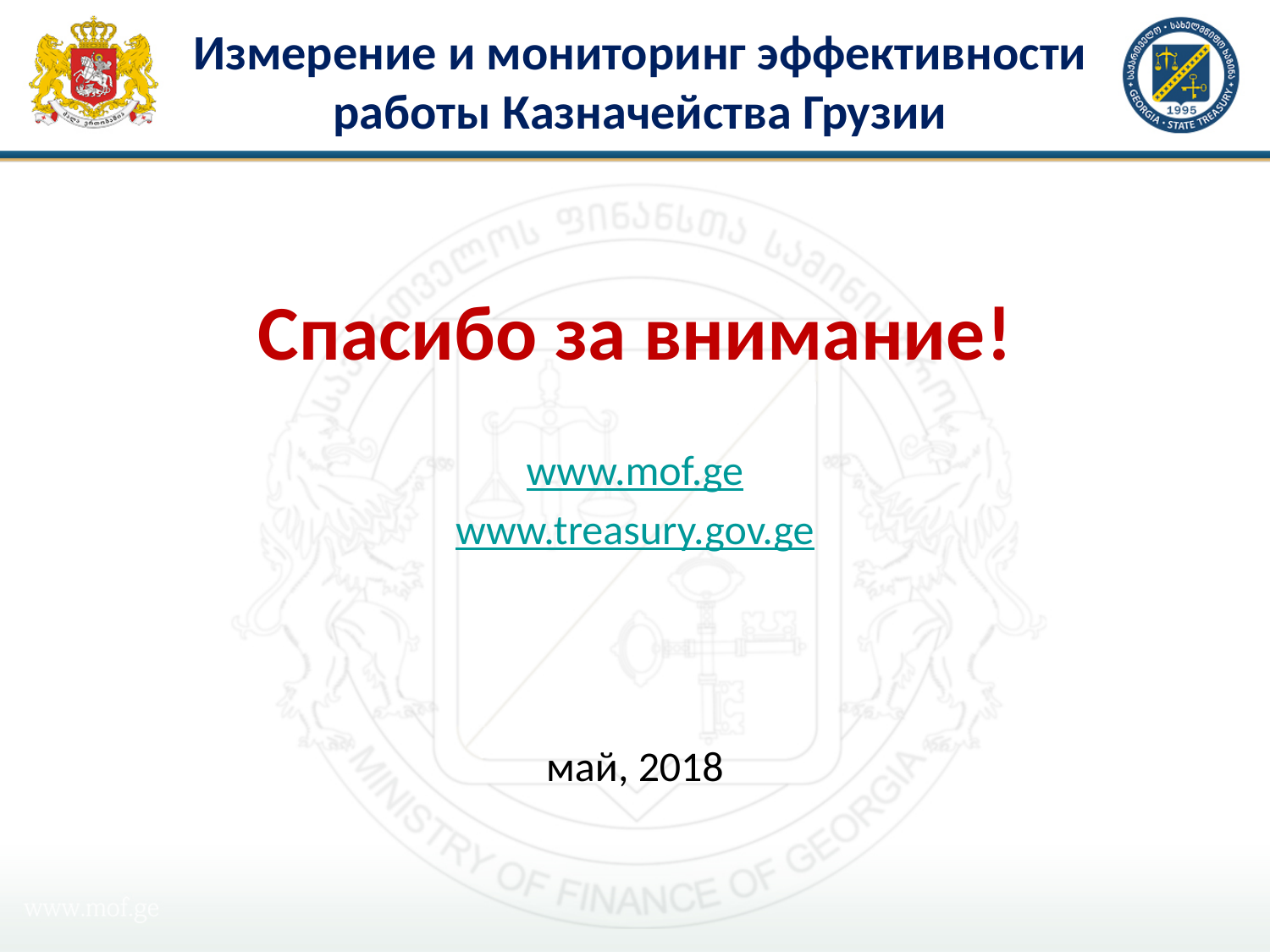

# Измерение и мониторинг эффективности работы Казначейства Грузии

Спасибо за внимание!

www.mof.ge
www.treasury.gov.ge

май, 2018